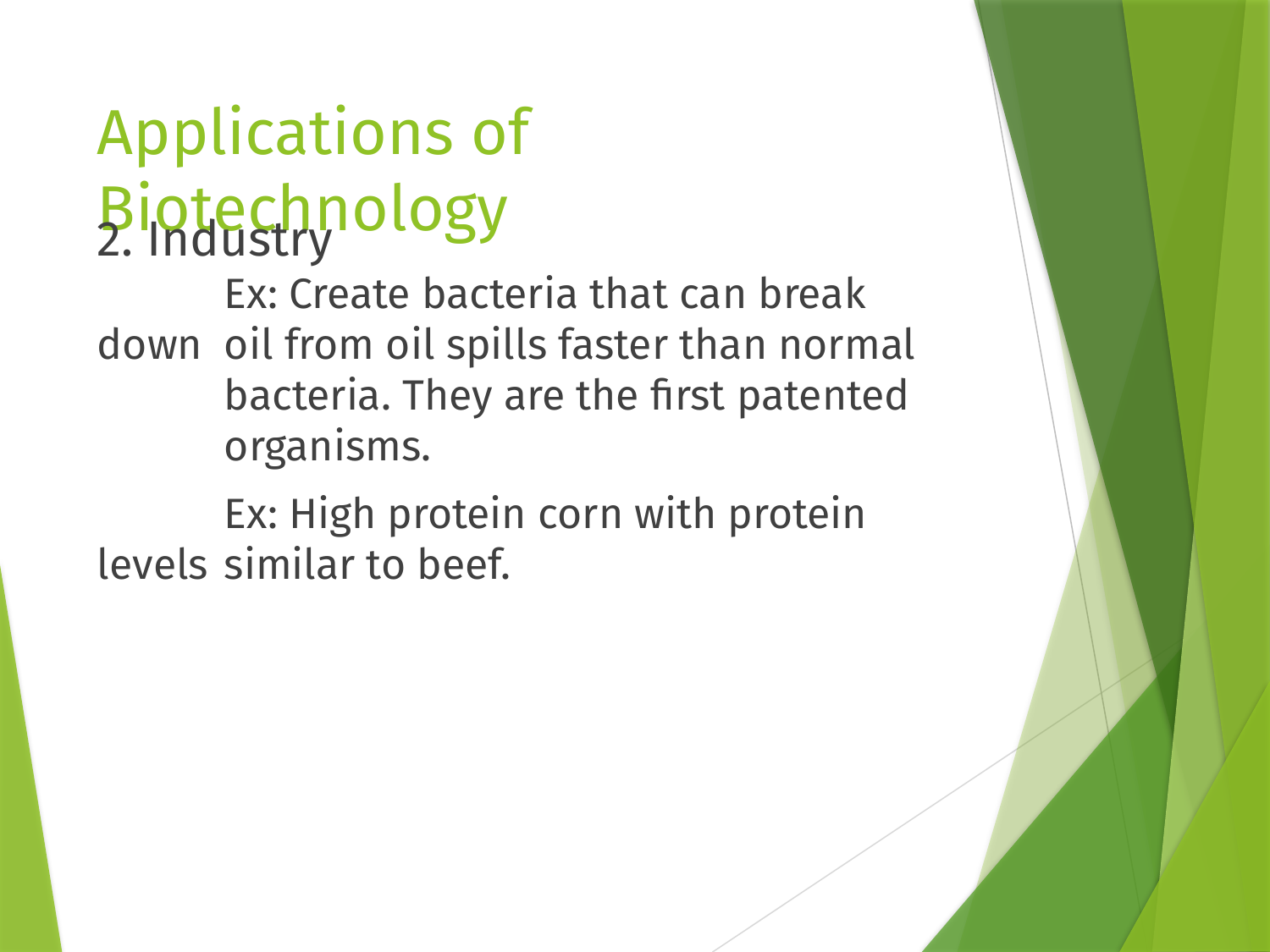

# Applications of Biotechnology
2. Industry
	Ex: Create bacteria that can break down 	oil from oil spills faster than normal 	bacteria. They are the first patented 	organisms.
	Ex: High protein corn with protein levels 	similar to beef.